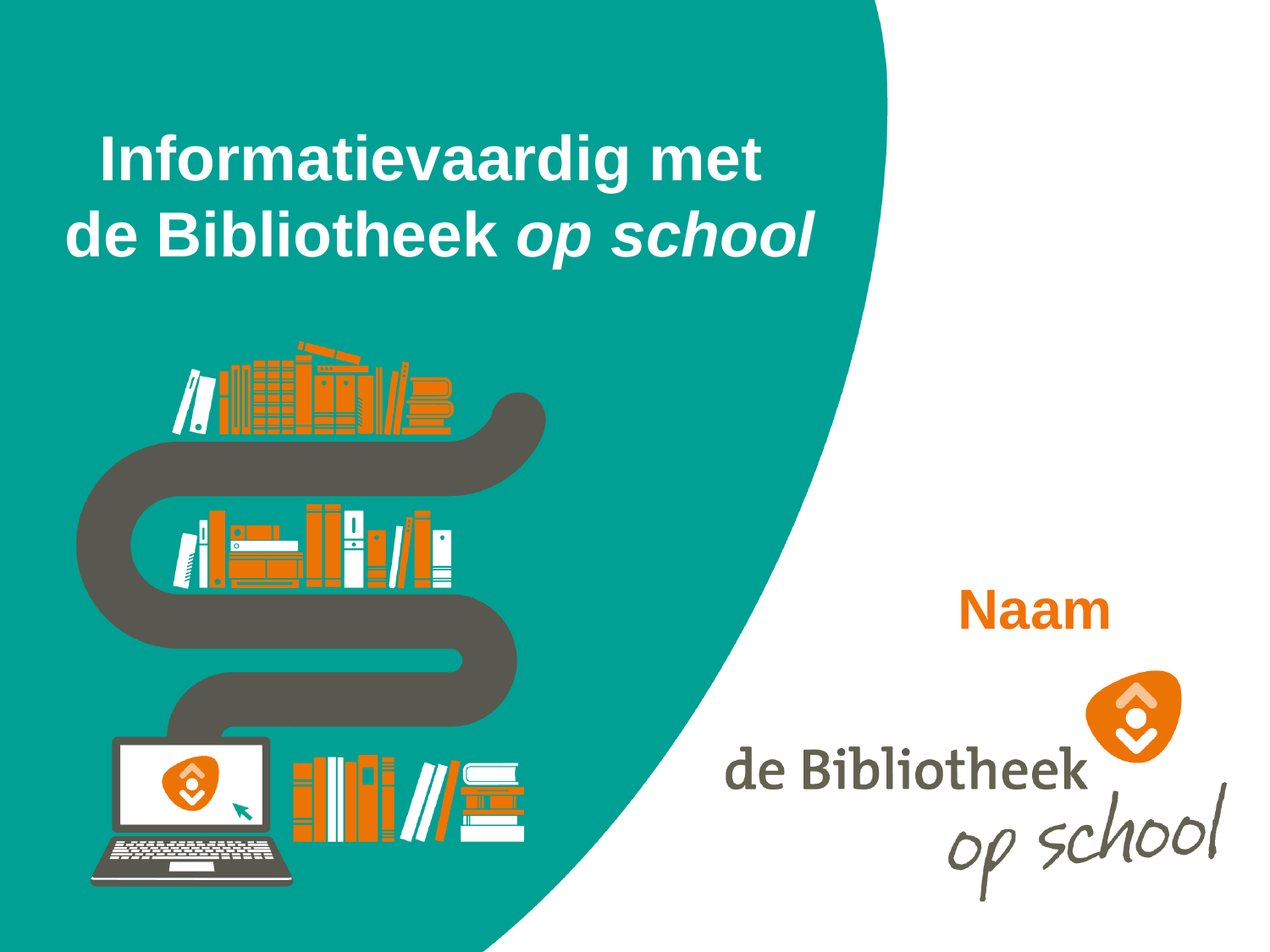

# Informatievaardig met de Bibliotheek op school
Naam